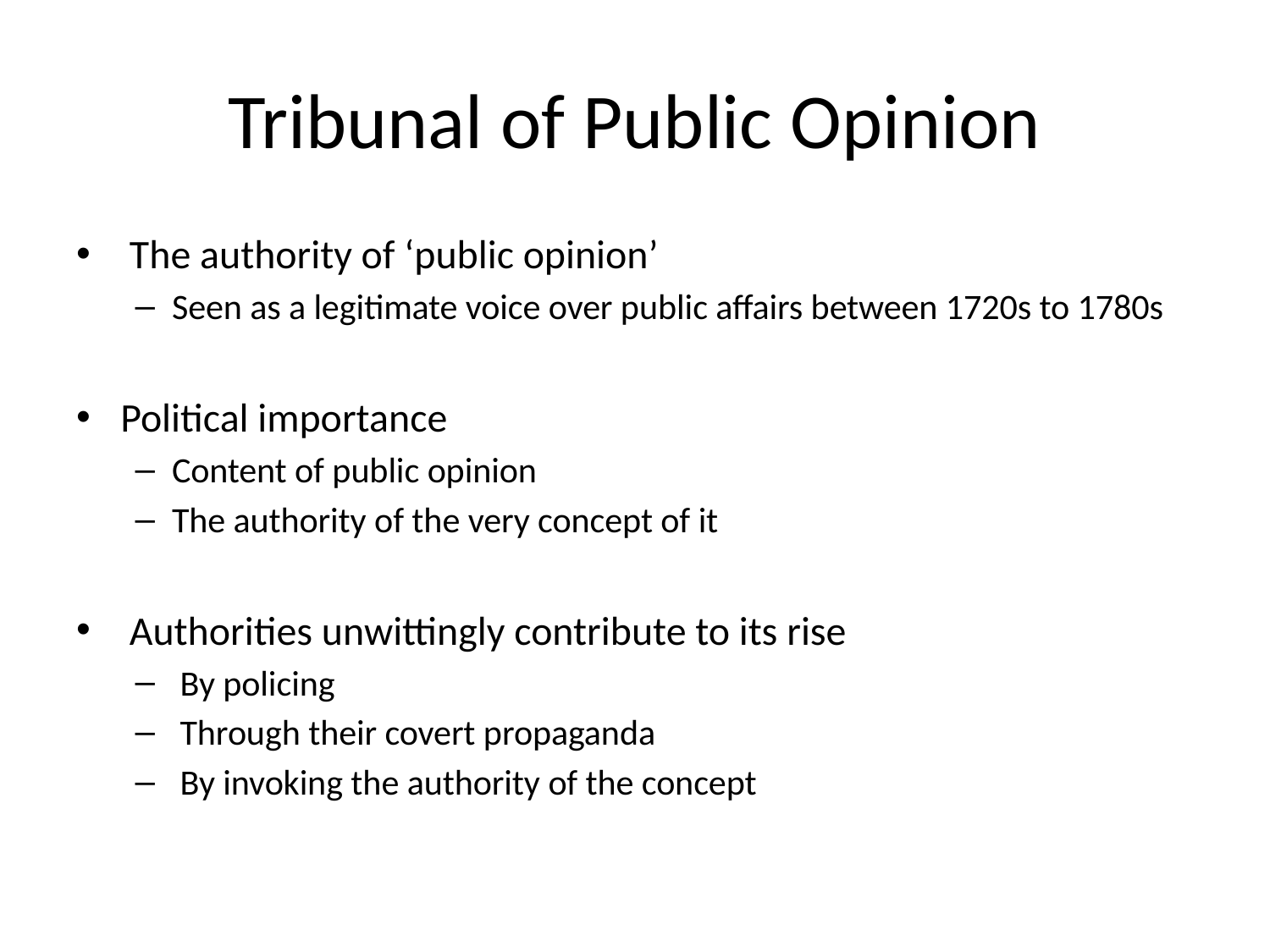

# Tribunal of Public Opinion
 The authority of ‘public opinion’
Seen as a legitimate voice over public affairs between 1720s to 1780s

Political importance
Content of public opinion
The authority of the very concept of it

 Authorities unwittingly contribute to its rise
 By policing
 Through their covert propaganda
 By invoking the authority of the concept